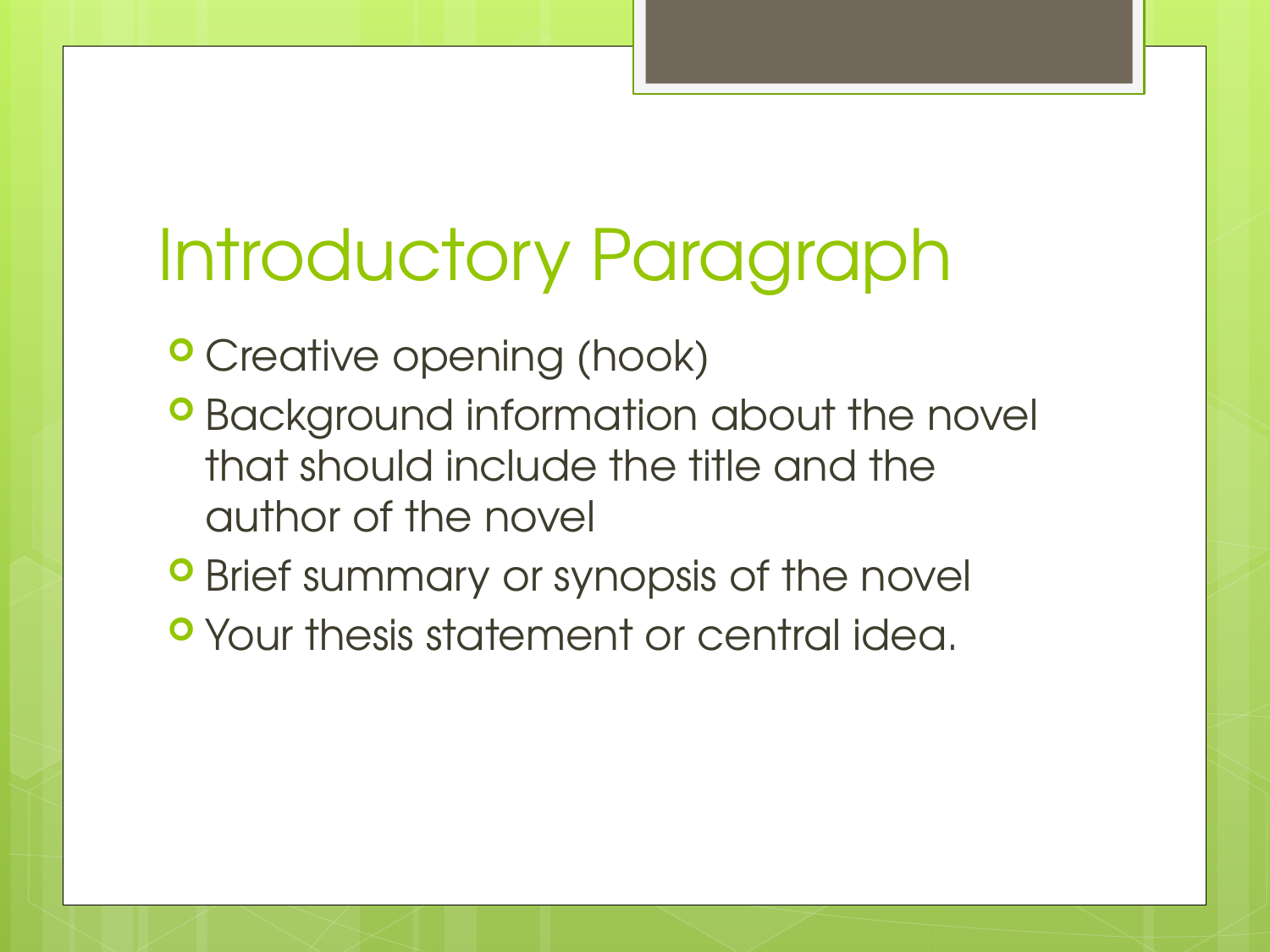

# Introductory Paragraph
Creative opening (hook)
Background information about the novel that should include the title and the author of the novel
Brief summary or synopsis of the novel
Your thesis statement or central idea.